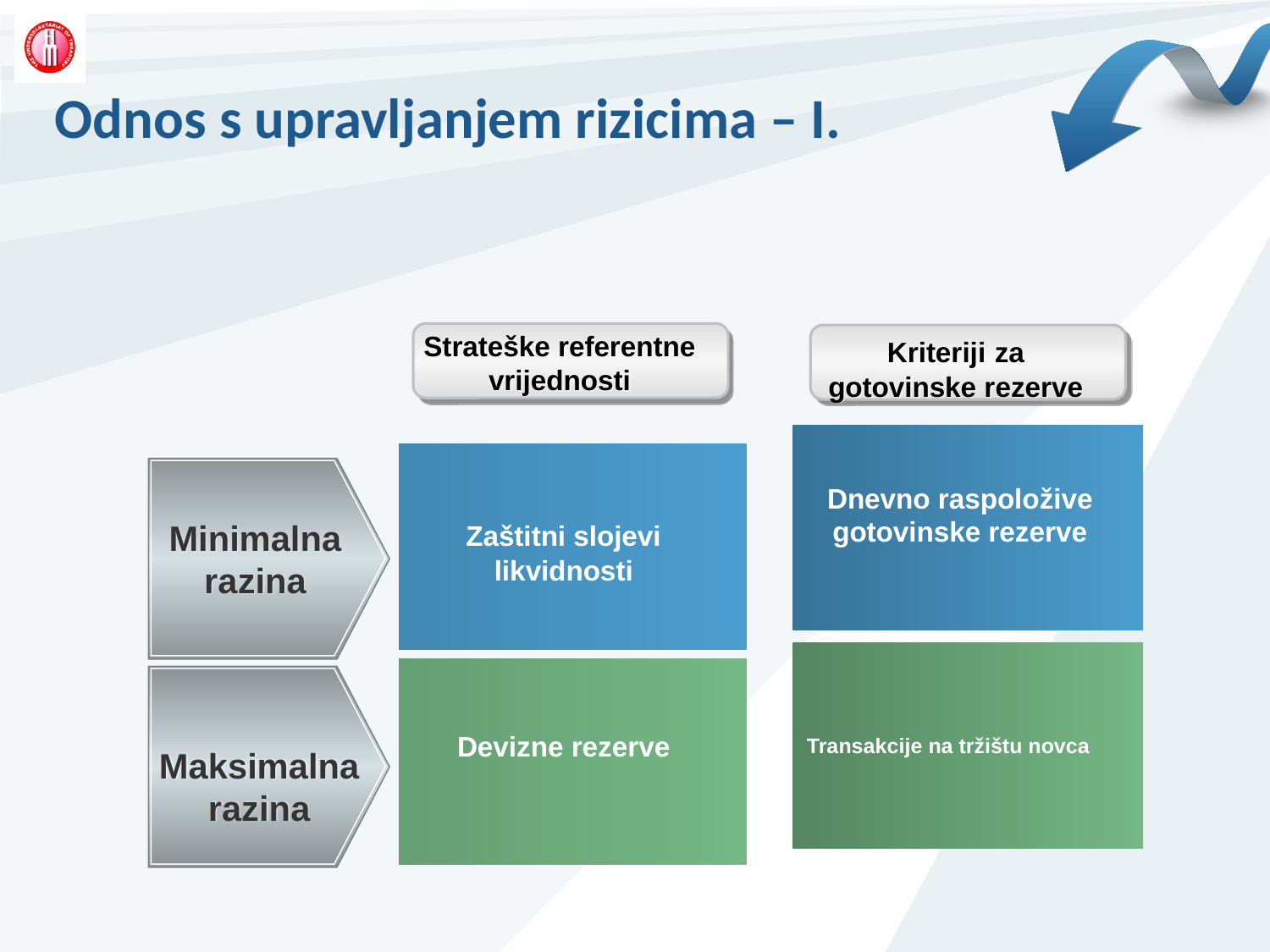

# Odnos s upravljanjem rizicima – I.
Strateške referentne vrijednosti

Kriteriji za gotovinske rezerve

Dnevno raspoložive gotovinske rezerve
Zaštitni slojevi likvidnosti
Minimalna razina

Devizne rezerve
Transakcije na tržištu novca
Maksimalna razina